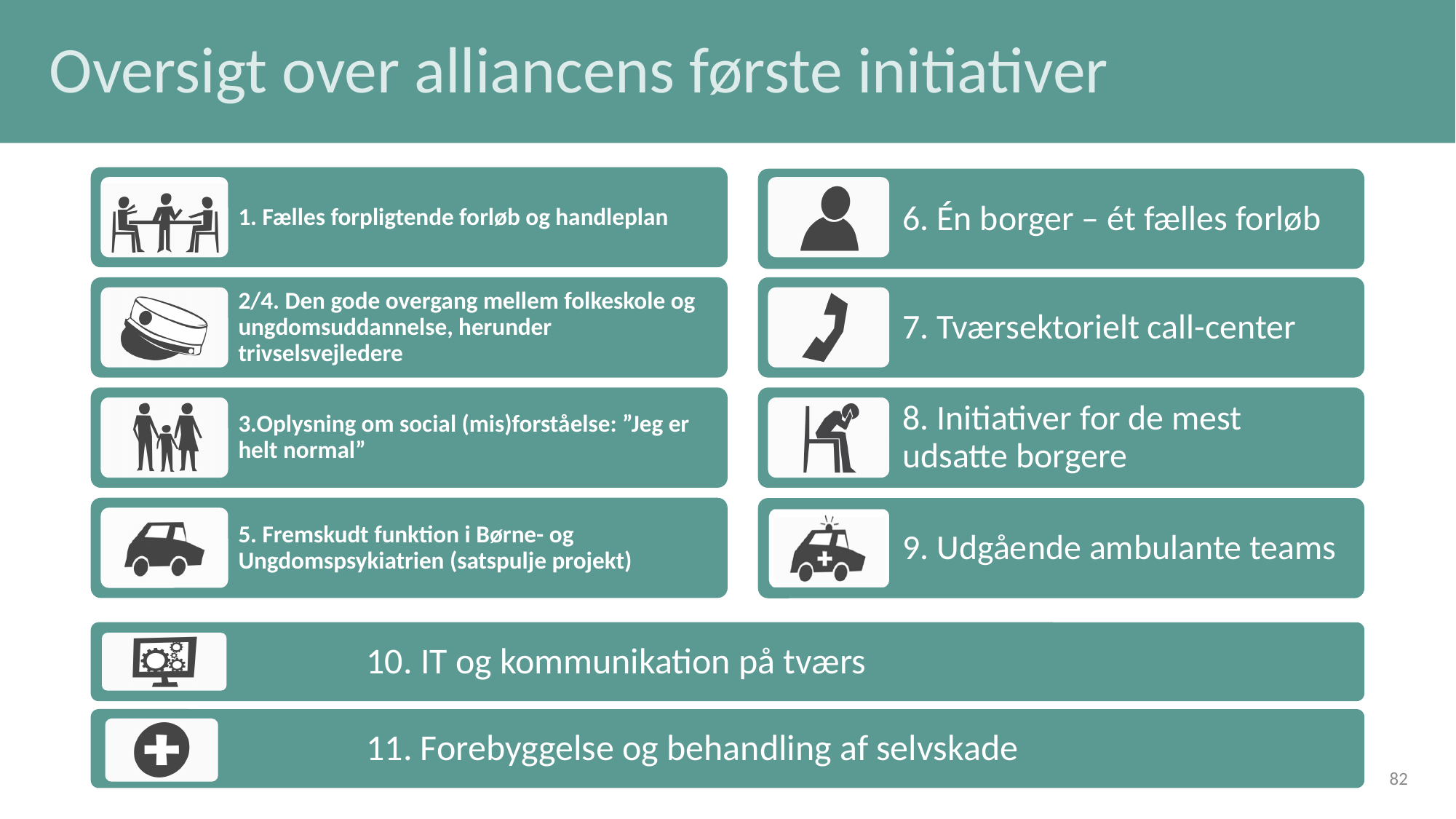

Oversigt over alliancens første initiativer

1. Fælles forpligtende forløb og handleplan
2/4. Den gode overgang mellem folkeskole og ungdomsuddannelse, herunder trivselsvejledere
3.Oplysning om social (mis)forståelse: ”Jeg er helt normal”
5. Fremskudt funktion i Børne- og Ungdomspsykiatrien (satspulje projekt)
6. Én borger – ét fælles forløb
7. Tværsektorielt call-center
8. Initiativer for de mest udsatte borgere
9. Udgående ambulante teams
10. IT og kommunikation på tværs
11. Forebyggelse og behandling af selvskade
82